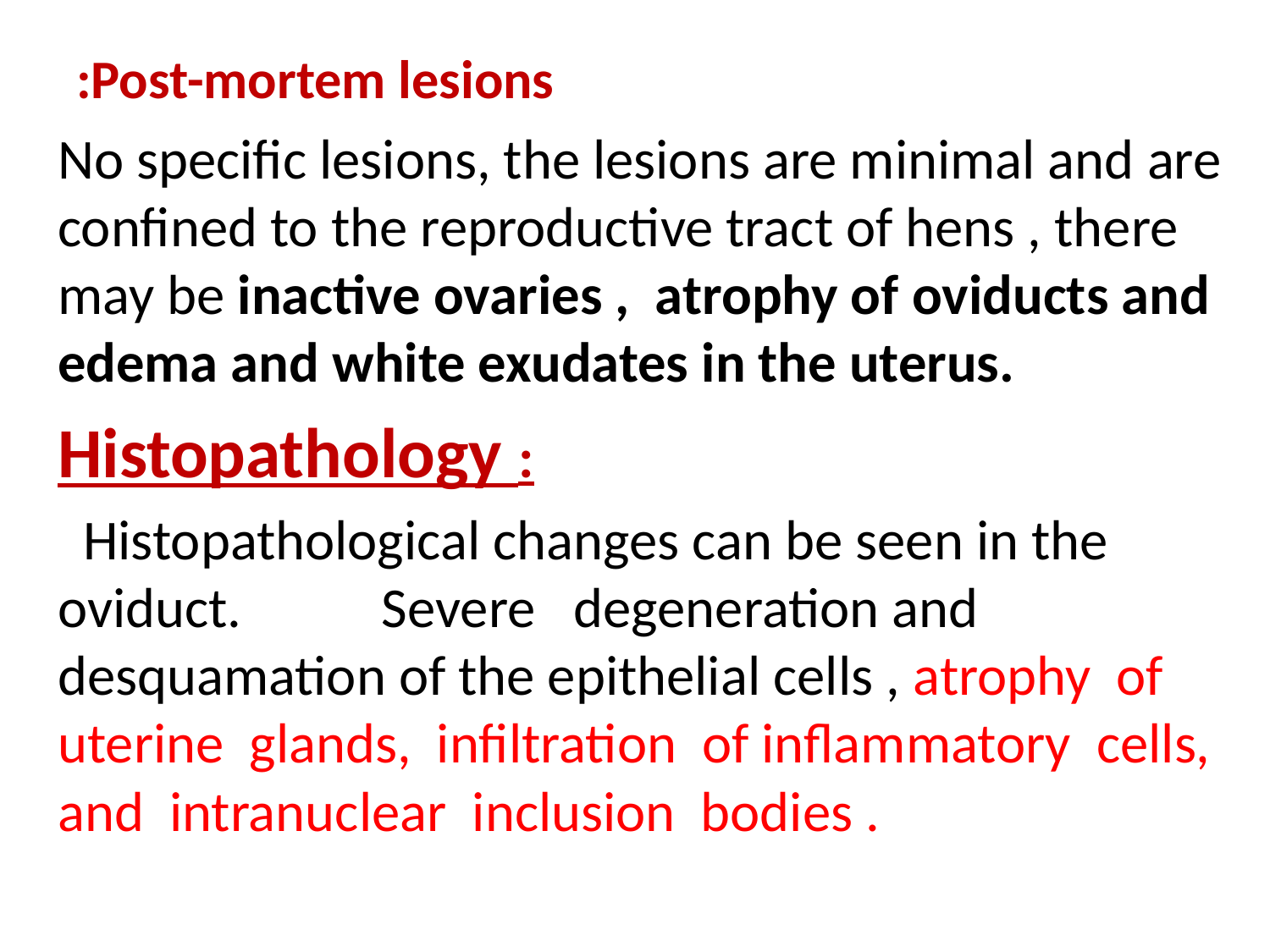

# :Post-mortem lesions
No specific lesions, the lesions are minimal and are confined to the reproductive tract of hens , there may be inactive ovaries ,  atrophy of oviducts and edema and white exudates in the uterus.
Histopathology :
  Histopathological changes can be seen in the oviduct.           Severe   degeneration and desquamation of the epithelial cells , atrophy  of  uterine  glands,  infiltration  of inflammatory  cells, and  intranuclear  inclusion  bodies .